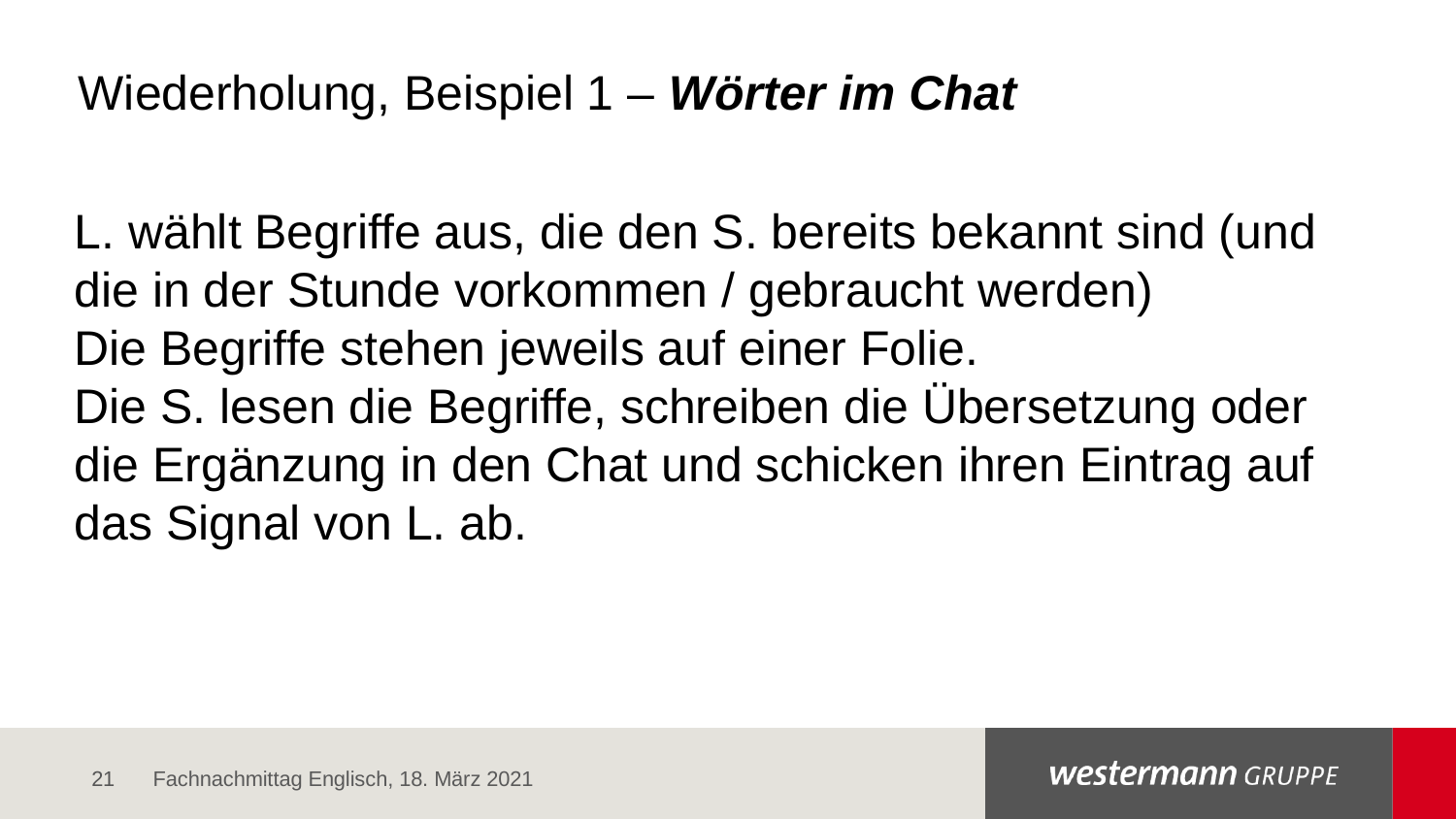

# Wiederholung, Beispiel 1 – Wörter im Chat
L. wählt Begriffe aus, die den S. bereits bekannt sind (und die in der Stunde vorkommen / gebraucht werden)
Die Begriffe stehen jeweils auf einer Folie.
Die S. lesen die Begriffe, schreiben die Übersetzung oder die Ergänzung in den Chat und schicken ihren Eintrag auf das Signal von L. ab.
Fachnachmittag Englisch, 18. März 2021